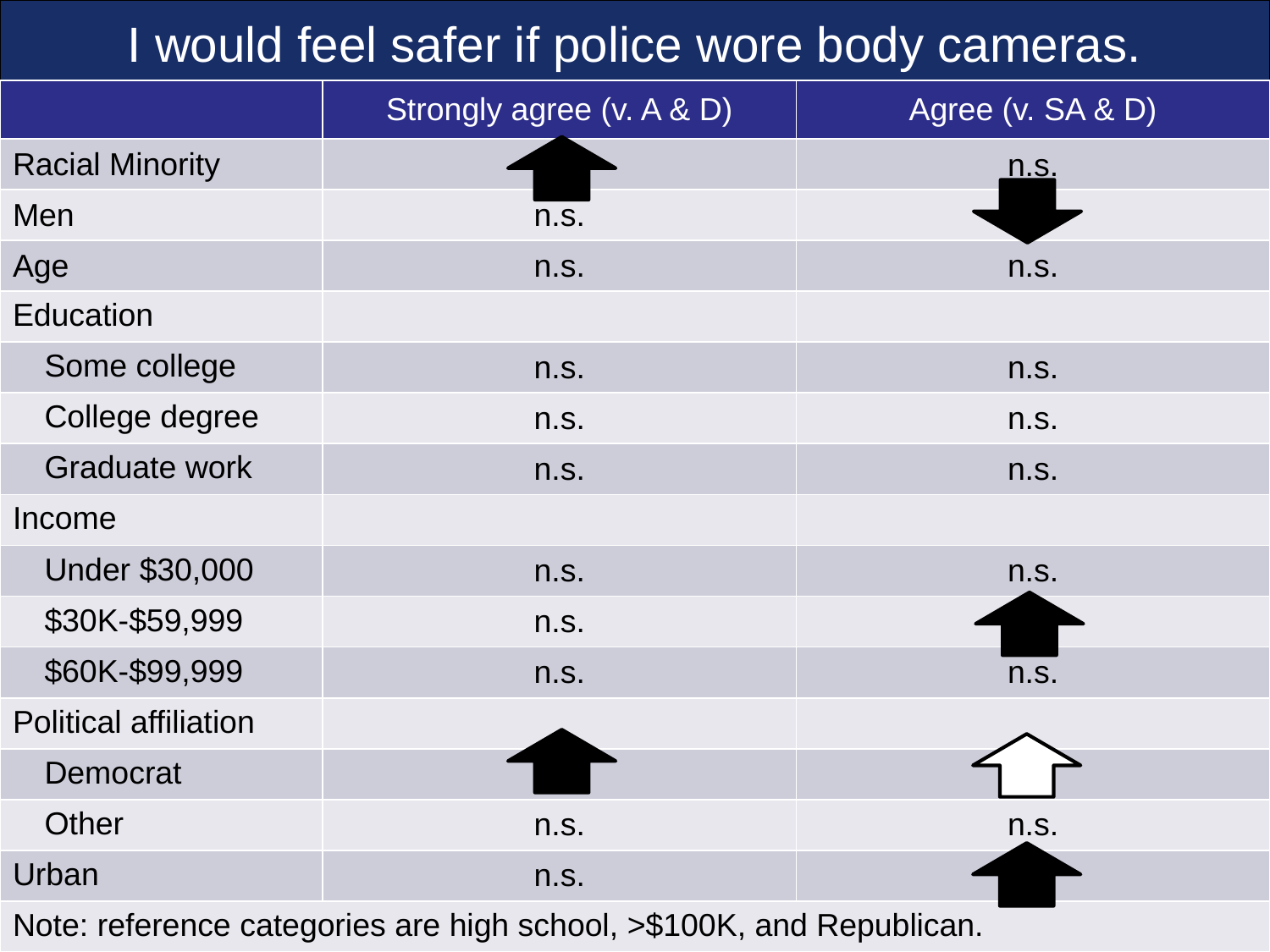

# I would feel safer if police wore body cameras.
|  | Strongly agree (v. A & D) | Agree (v. SA & D) |
| --- | --- | --- |
| Racial Minority |  | n.s. |
| Men | n.s. |  |
| Age | n.s. | n.s. |
| Education |  |  |
| Some college | n.s. | n.s. |
| College degree | n.s. | n.s. |
| Graduate work | n.s. | n.s. |
| Income |  |  |
| Under $30,000 | n.s. | n.s. |
| $30K-$59,999 | n.s. |  |
| $60K-$99,999 | n.s. | n.s. |
| Political affiliation |  |  |
| Democrat |  |  |
| Other | n.s. | n.s. |
| Urban | n.s. |  |
| Note: reference categories are high school, >$100K, and Republican. |  |  |